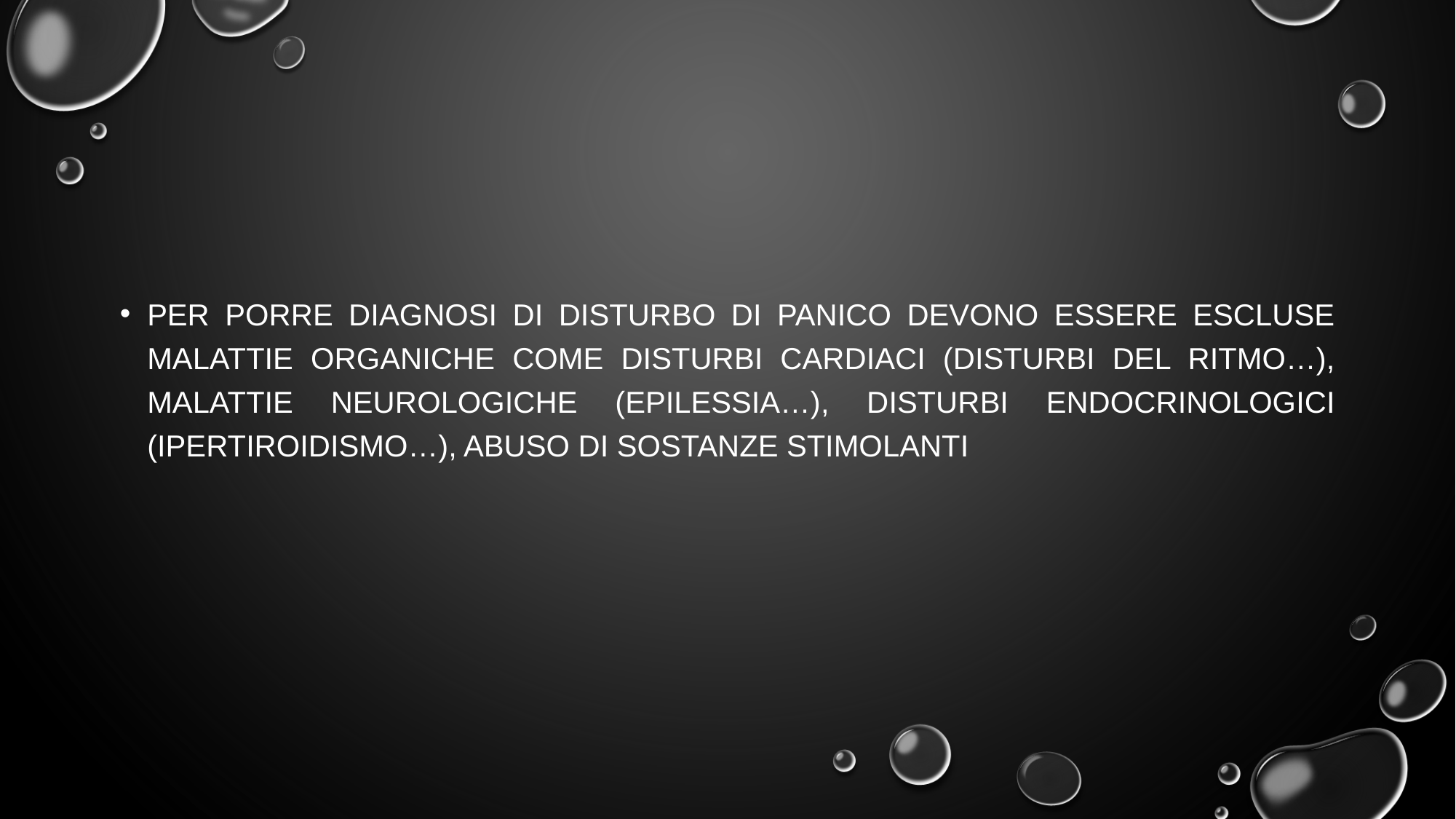

#
Per porre diagnosi di disturbo di panico devono essere escluse malattie organiche come disturbi cardiaci (disturbi del ritmo…), malattie neurologiche (epilessia…), disturbi endocrinologici (ipertiroidismo…), abuso di sostanze stimolanti